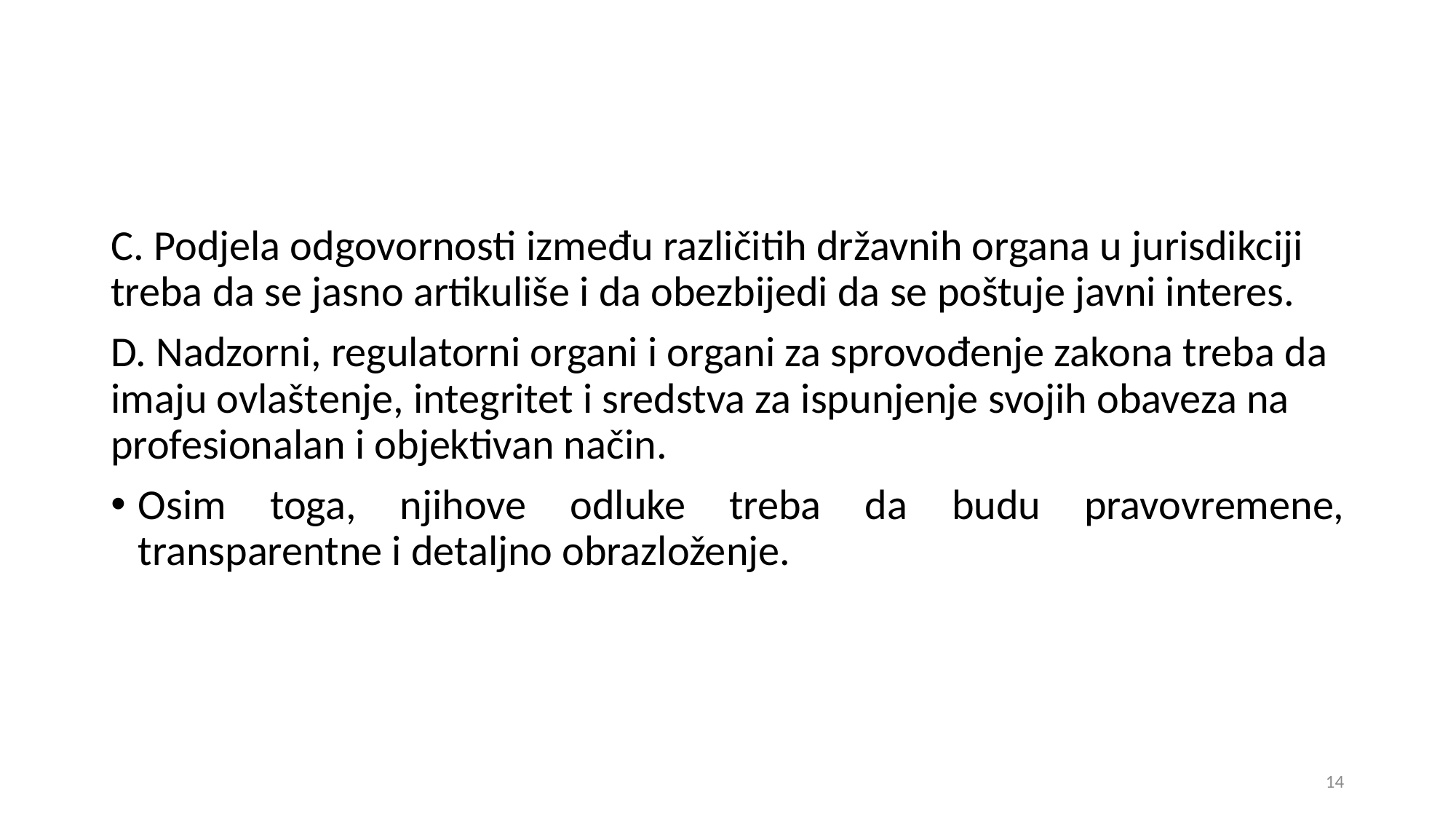

C. Podjela odgovornosti između različitih državnih organa u jurisdikciji treba da se jasno artikuliše i da obezbijedi da se poštuje javni interes.
D. Nadzorni, regulatorni organi i organi za sprovođenje zakona treba da imaju ovlaštenje, integritet i sredstva za ispunjenje svojih obaveza na profesionalan i objektivan način.
Osim toga, njihove odluke treba da budu pravovremene, transparentne i detaljno obrazloženje.
14